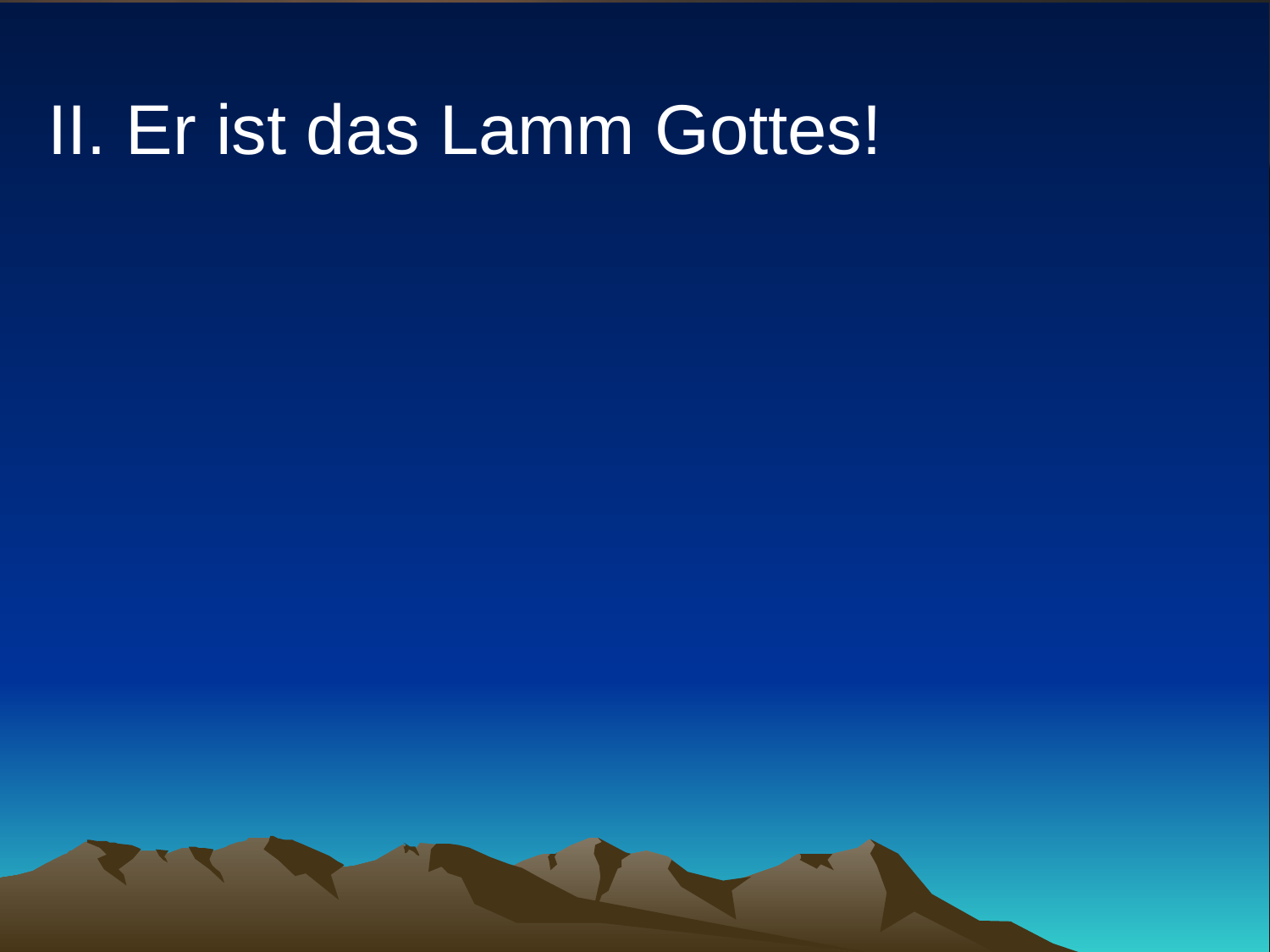

# II. Er ist das Lamm Gottes!